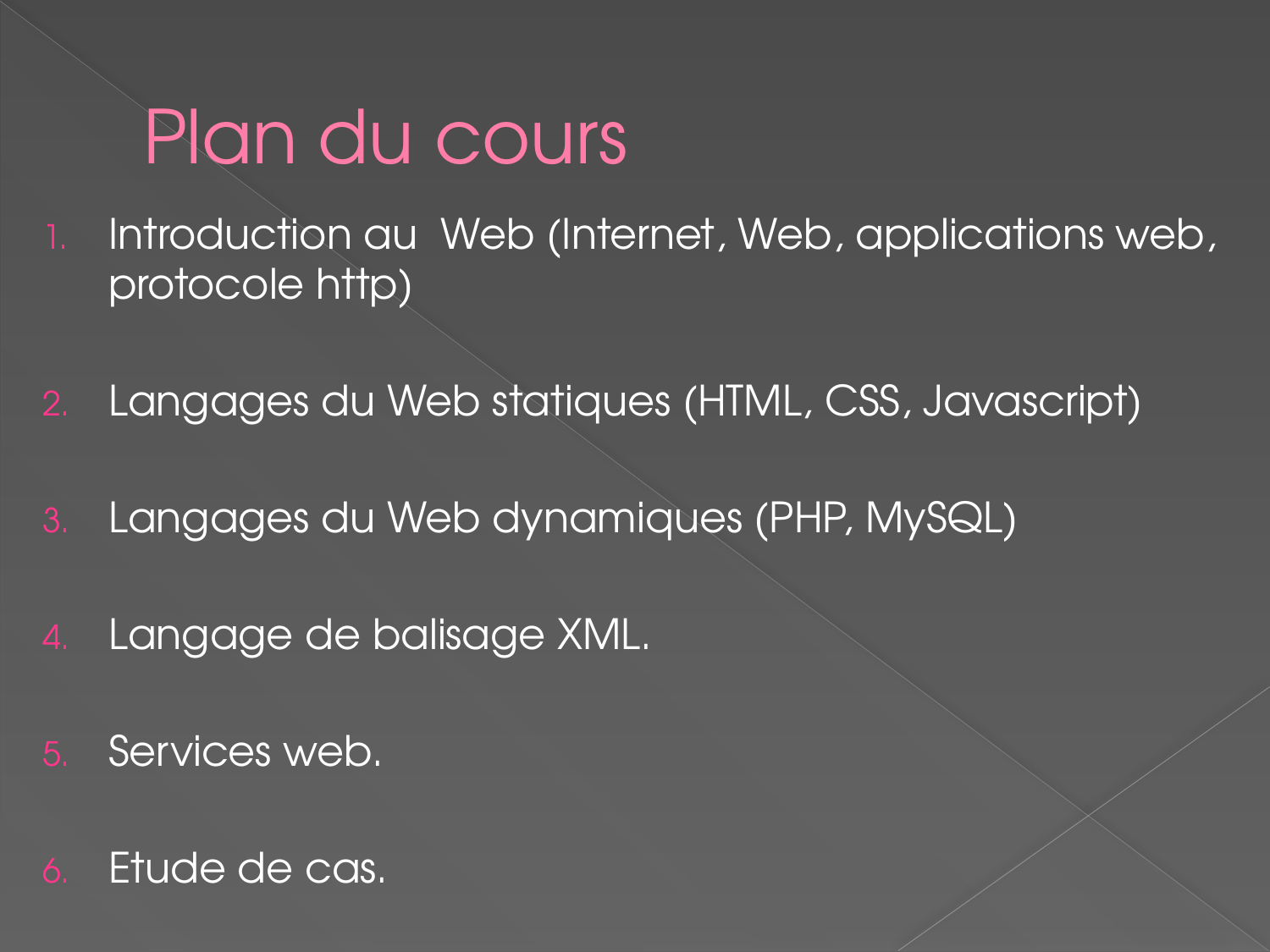

# Plan du cours
Introduction au  Web (Internet, Web, applications web, protocole http)

Langages du Web statiques (HTML, CSS, Javascript)

Langages du Web dynamiques (PHP, MySQL)

Langage de balisage XML.

Services web.

Etude de cas.